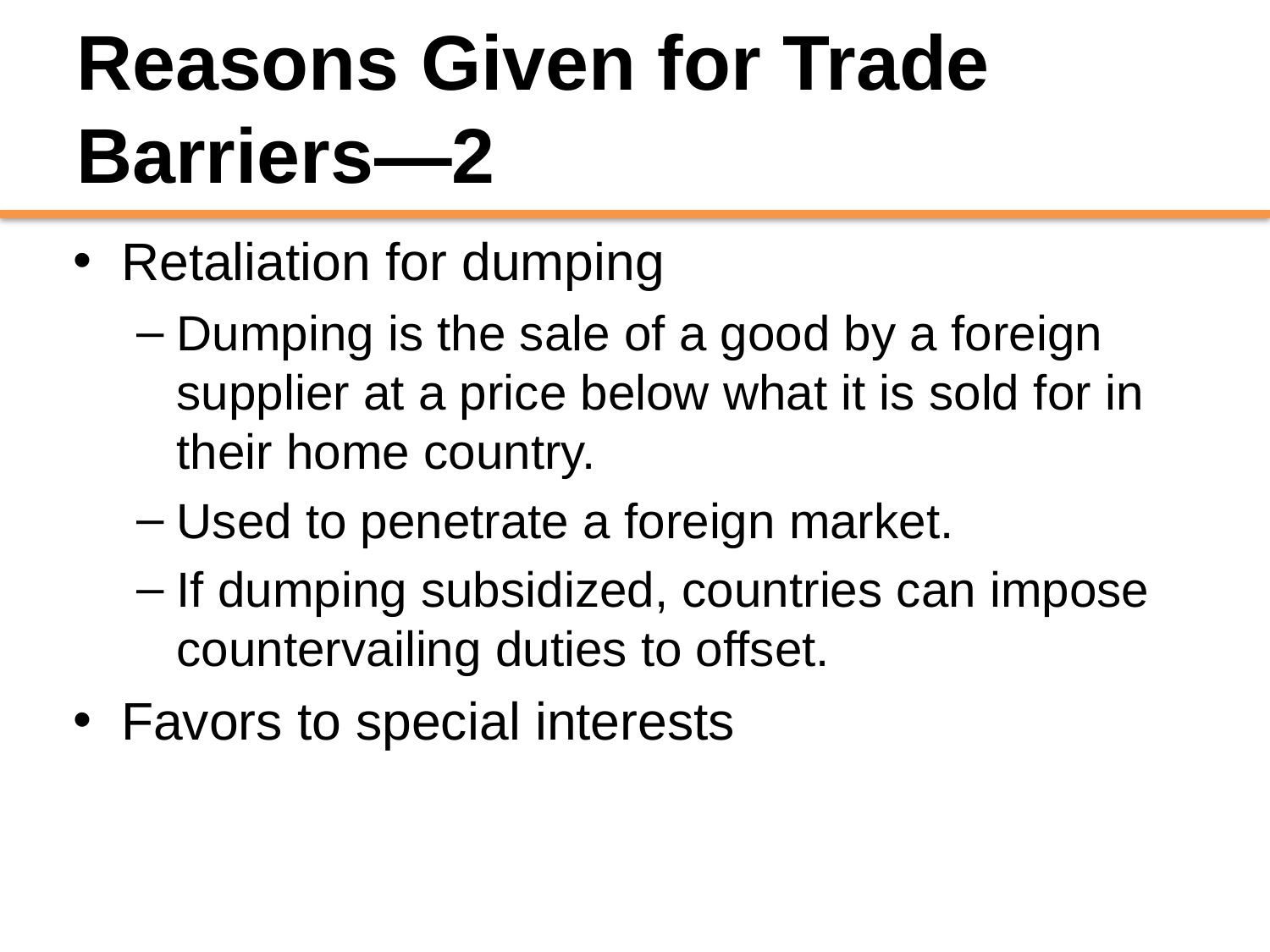

# Reasons Given for Trade Barriers—2
Retaliation for dumping
Dumping is the sale of a good by a foreign supplier at a price below what it is sold for in their home country.
Used to penetrate a foreign market.
If dumping subsidized, countries can impose countervailing duties to offset.
Favors to special interests